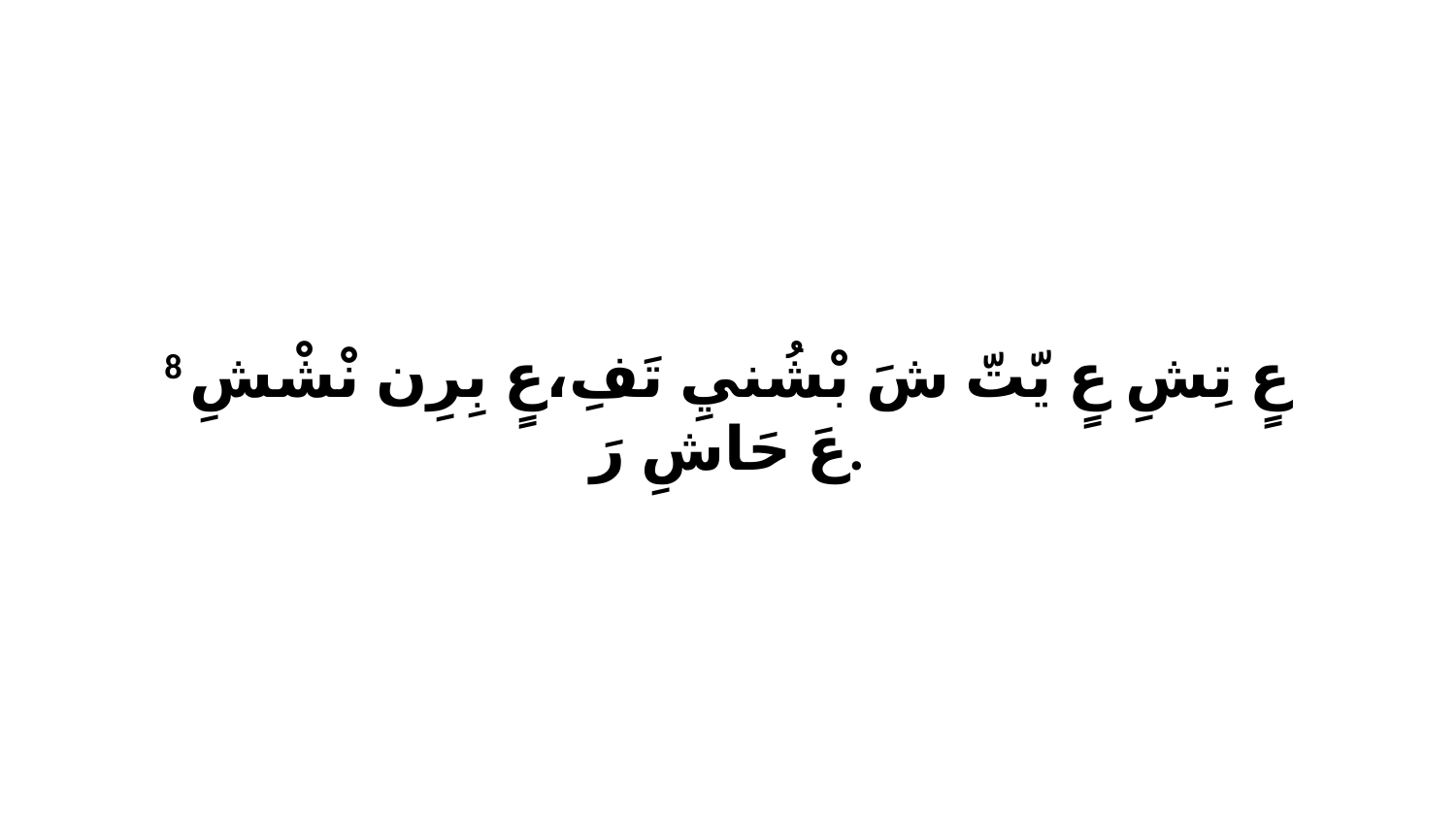

8 عٍ تِشِ عٍ يّتّ شَ بْشُنيِ تَفِ،عٍ بِرِن نْشْشِ عَ حَاشِ رَ.